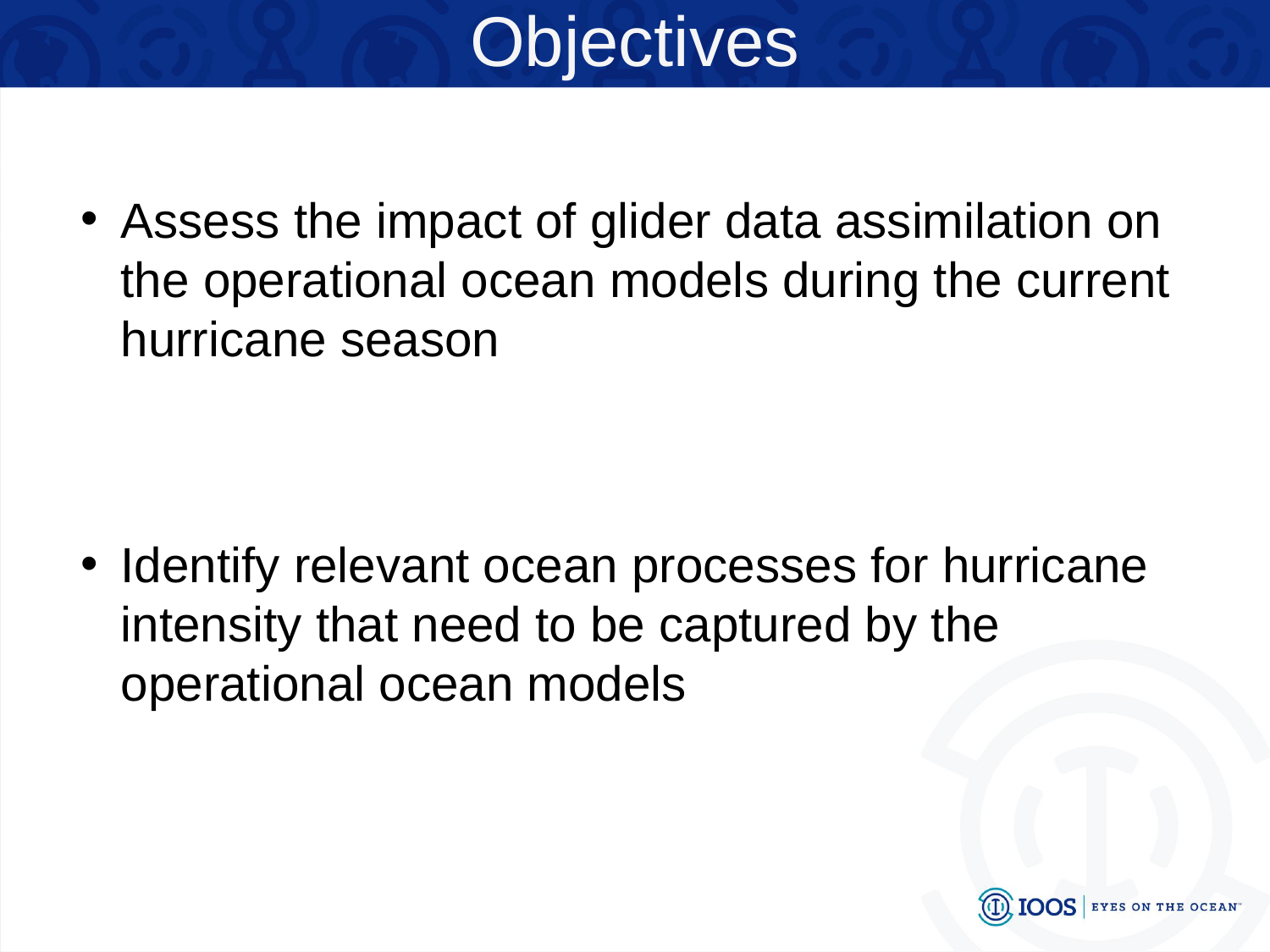

Objectives
Assess the impact of glider data assimilation on the operational ocean models during the current hurricane season
Identify relevant ocean processes for hurricane intensity that need to be captured by the operational ocean models